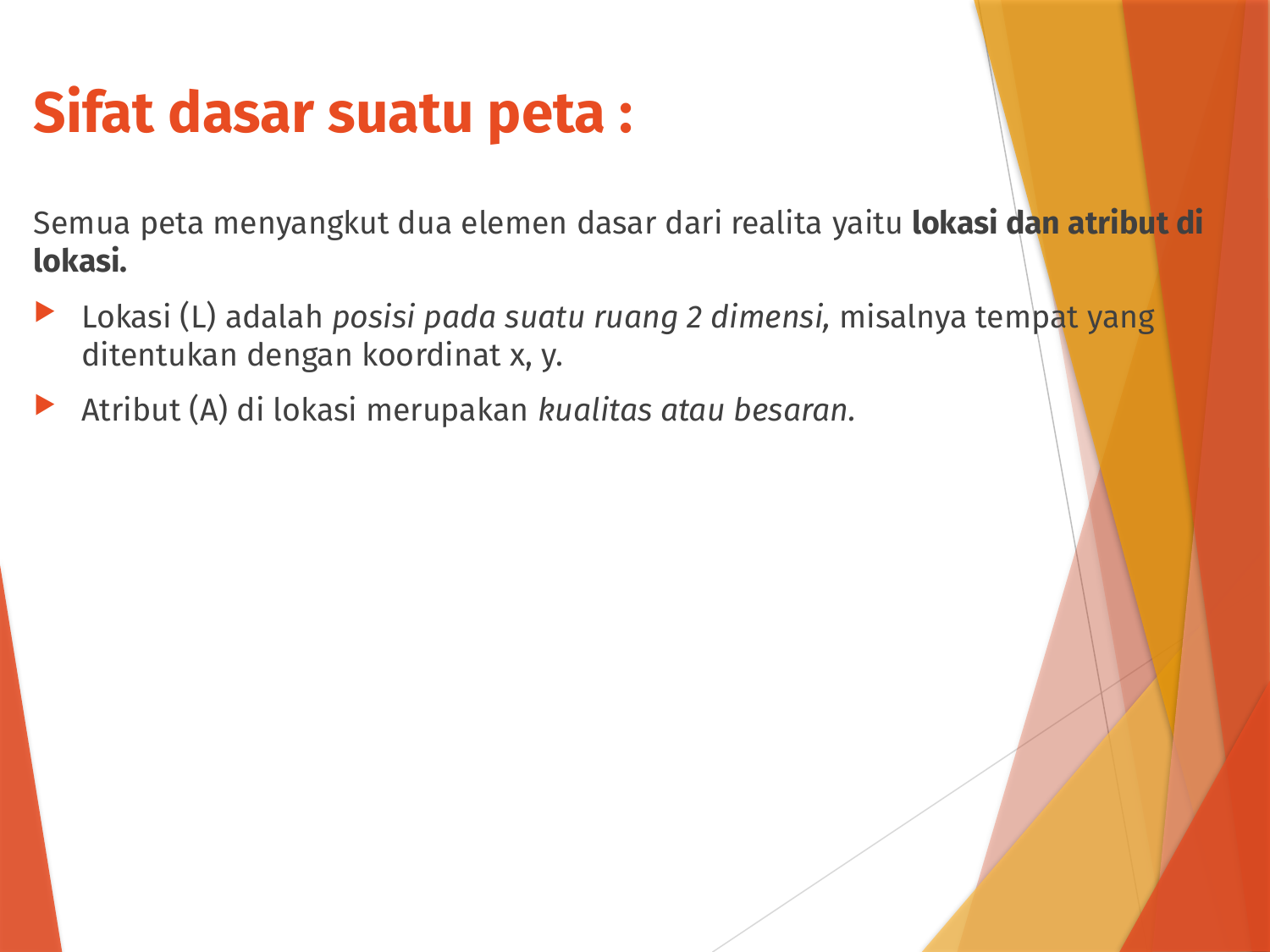

# Sifat dasar suatu peta :
Semua peta menyangkut dua elemen dasar dari realita yaitu lokasi dan atribut di lokasi.
Lokasi (L) adalah posisi pada suatu ruang 2 dimensi, misalnya tempat yang ditentukan dengan koordinat x, y.
Atribut (A) di lokasi merupakan kualitas atau besaran.